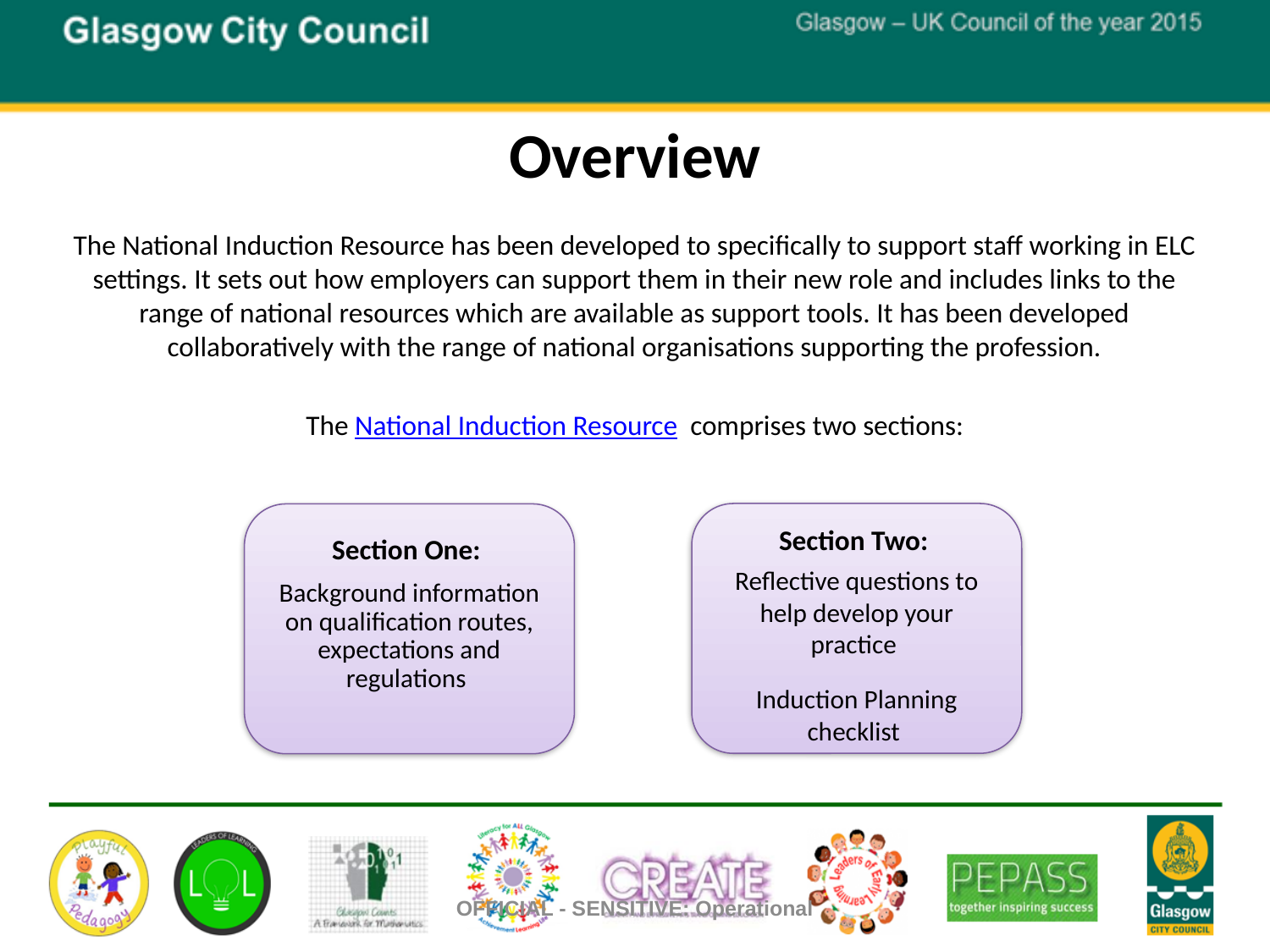

# Overview
The National Induction Resource has been developed to specifically to support staff working in ELC settings. It sets out how employers can support them in their new role and includes links to the range of national resources which are available as support tools. It has been developed collaboratively with the range of national organisations supporting the profession.

The National Induction Resource  comprises two sections:

Section Two: ​
Reflective questions to help develop your practice

Induction Planning checklist ​

Section One:
Background information on qualification routes, expectations and regulations

OFFICIAL - SENSITIVE: Operational